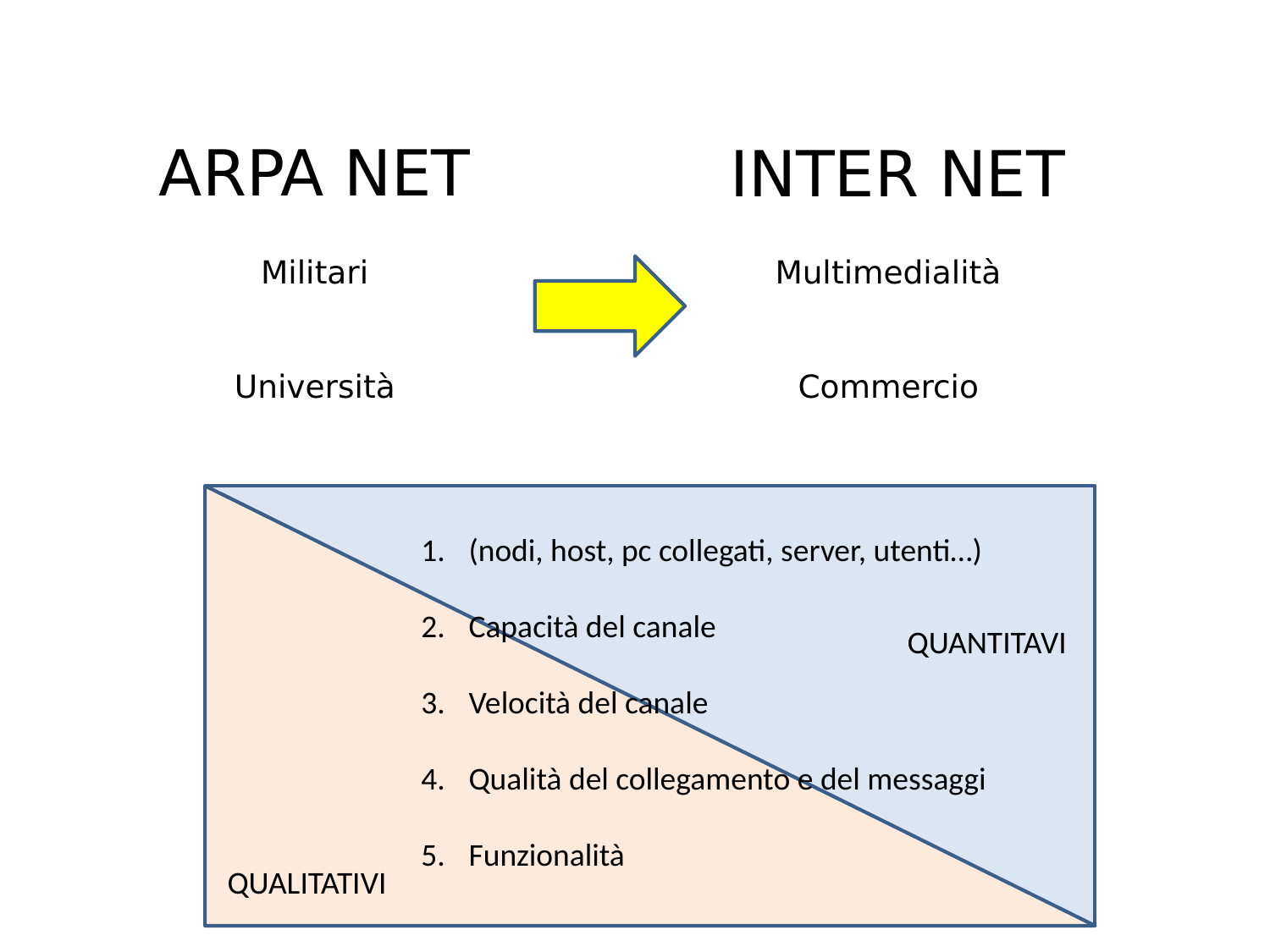

ARPA NET
INTER NET
Militari

Università
Multimedialità

Commercio

(nodi, host, pc collegati, server, utenti…)
Capacità del canale
Velocità del canale
Qualità del collegamento e del messaggi
Funzionalità
QUANTITAVI
QUALITATIVI